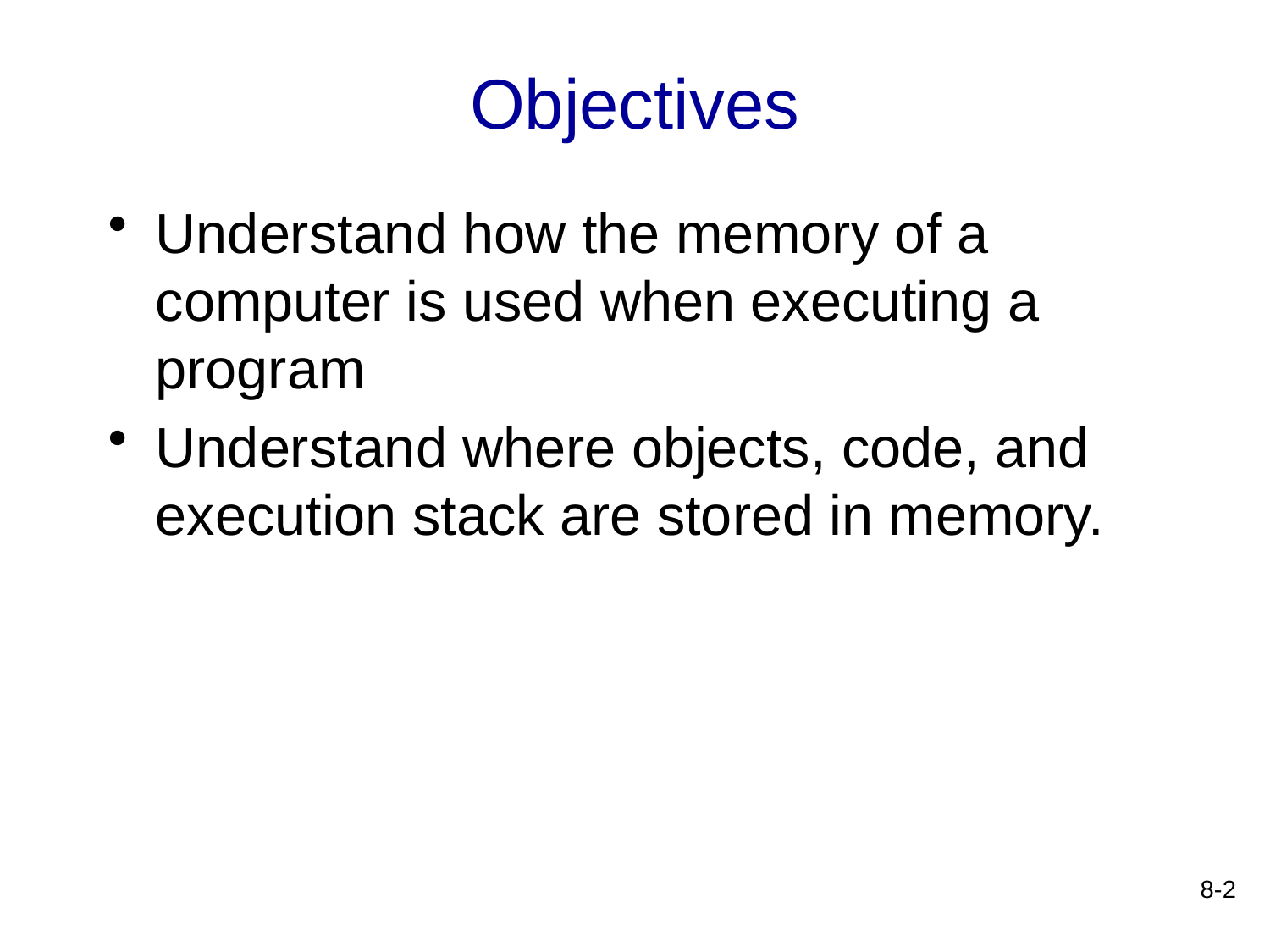

# Objectives
Understand how the memory of a computer is used when executing a program
Understand where objects, code, and execution stack are stored in memory.
8-2